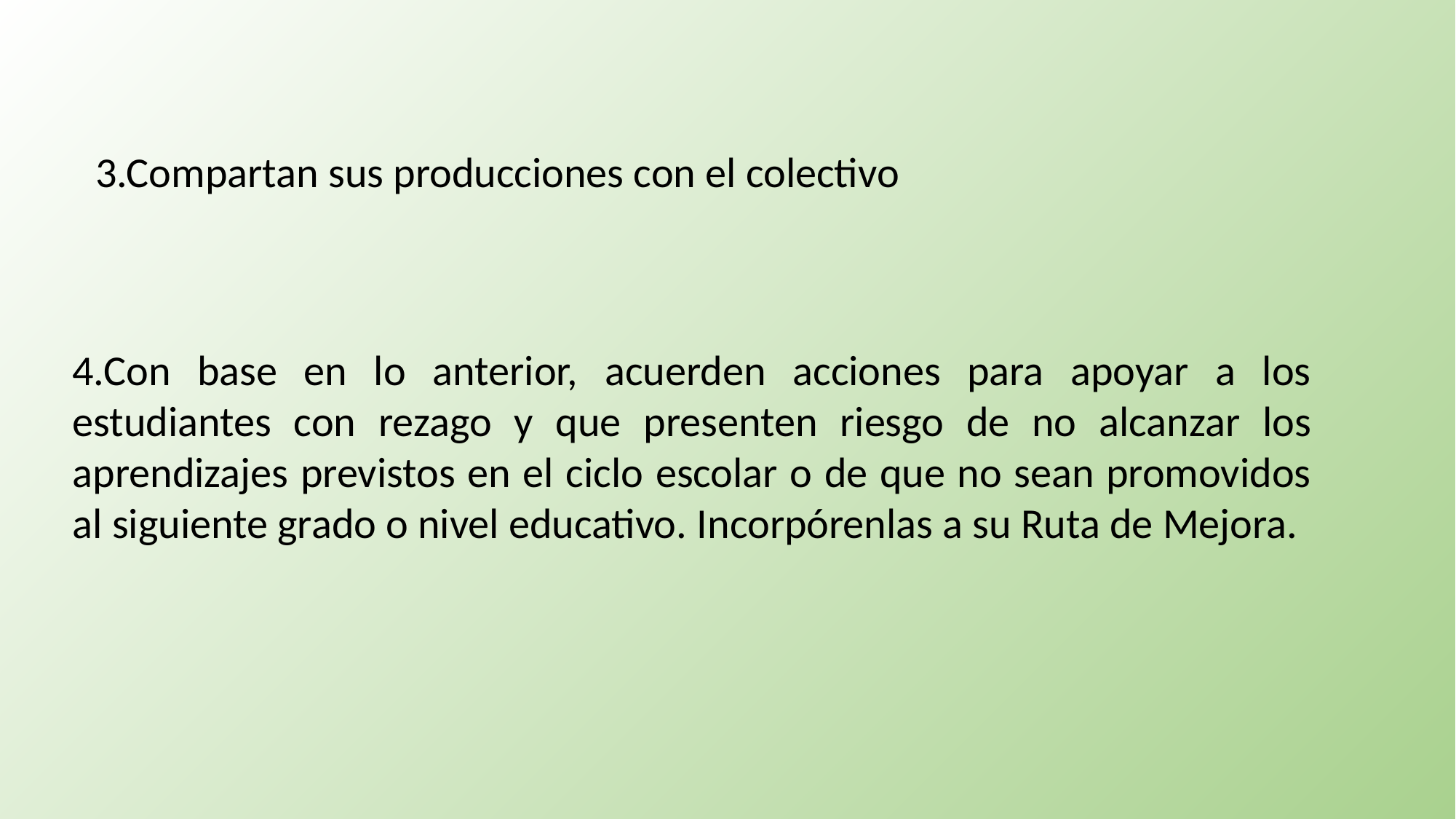

3.Compartan sus producciones con el colectivo
4.Con base en lo anterior, acuerden acciones para apoyar a los estudiantes con rezago y que presenten riesgo de no alcanzar los aprendizajes previstos en el ciclo escolar o de que no sean promovidos al siguiente grado o nivel educativo. Incorpórenlas a su Ruta de Mejora.